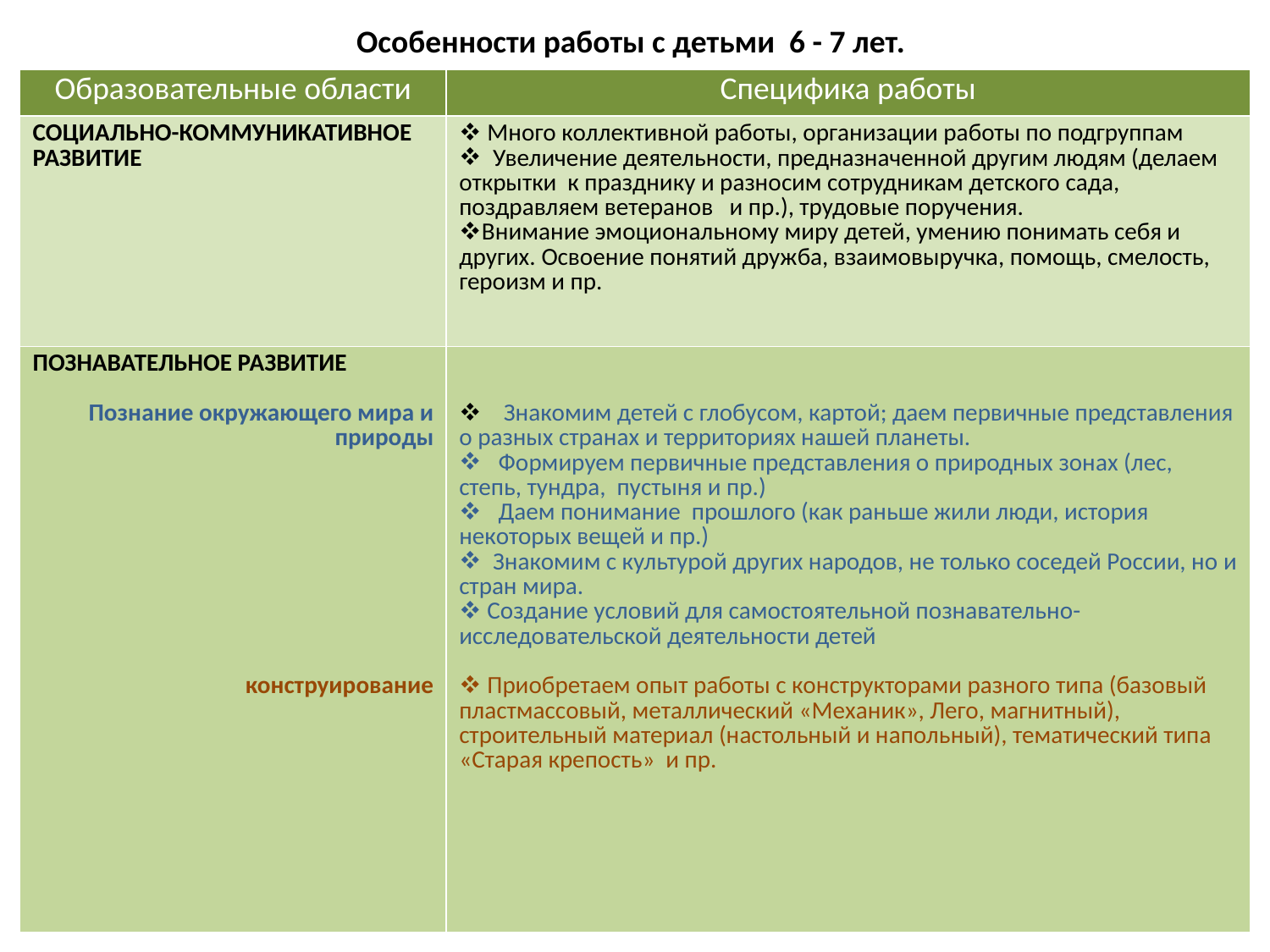

# Особенности работы с детьми  6 - 7 лет.
| Образовательные области | Специфика работы |
| --- | --- |
| СОЦИАЛЬНО-КОММУНИКАТИВНОЕ РАЗВИТИЕ | Много коллективной работы, организации работы по подгруппам Увеличение деятельности, предназначенной другим людям (делаем открытки к празднику и разносим сотрудникам детского сада, поздравляем ветеранов и пр.), трудовые поручения. Внимание эмоциональному миру детей, умению понимать себя и других. Освоение понятий дружба, взаимовыручка, помощь, смелость, героизм и пр. |
| ПОЗНАВАТЕЛЬНОЕ РАЗВИТИЕ Познание окружающего мира и природы конструирование | Знакомим детей с глобусом, картой; даем первичные представления о разных странах и территориях нашей планеты. Формируем первичные представления о природных зонах (лес, степь, тундра, пустыня и пр.) Даем понимание прошлого (как раньше жили люди, история некоторых вещей и пр.) Знакомим с культурой других народов, не только соседей России, но и стран мира. Создание условий для самостоятельной познавательно-исследовательской деятельности детей Приобретаем опыт работы с конструкторами разного типа (базовый пластмассовый, металлический «Механик», Лего, магнитный), строительный материал (настольный и напольный), тематический типа «Старая крепость» и пр. |